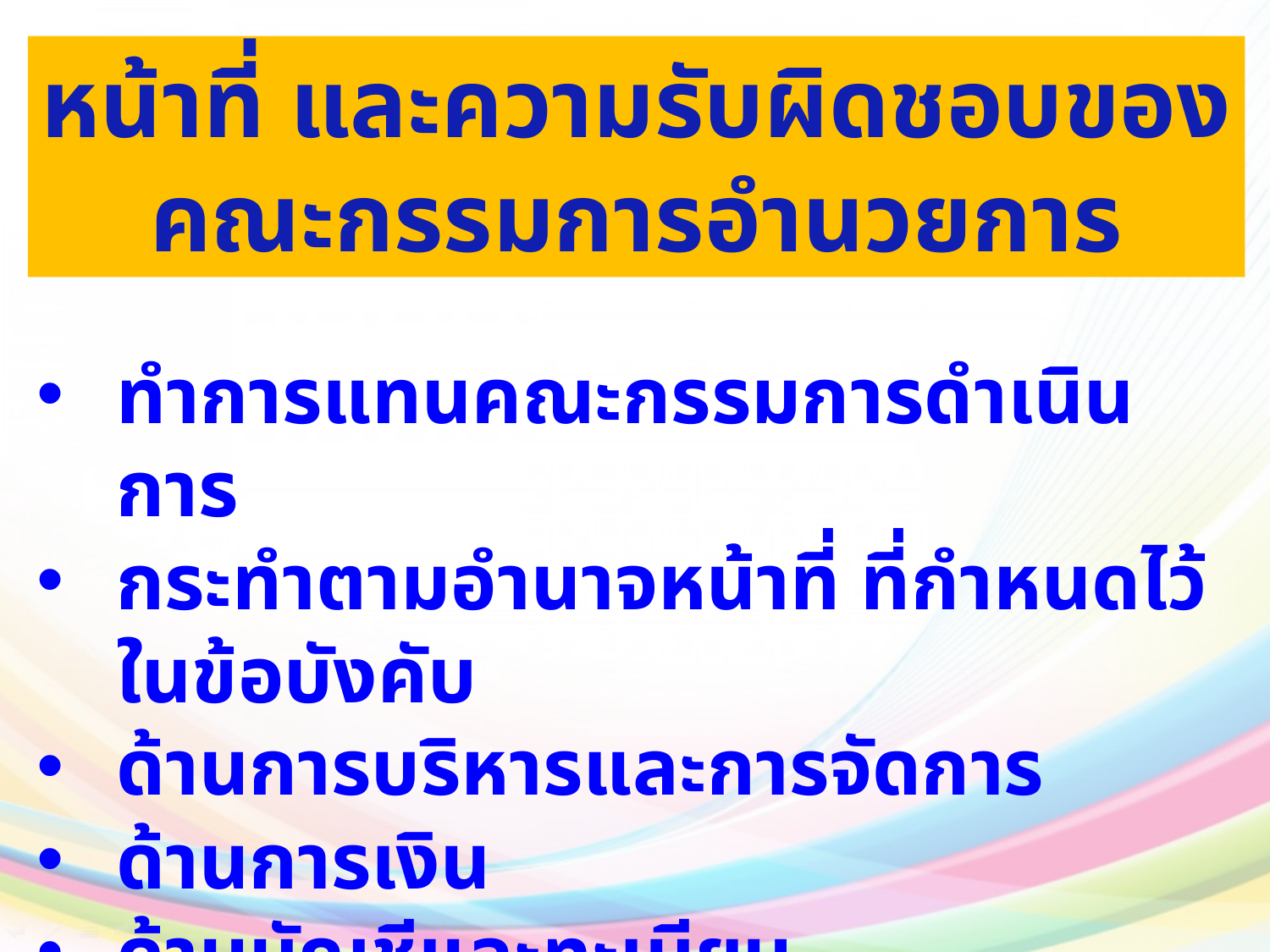

หน้าที่ และความรับผิดชอบของคณะกรรมการอำนวยการ
ทำการแทนคณะกรรมการดำเนินการ
กระทำตามอำนาจหน้าที่ ที่กำหนดไว้ในข้อบังคับ
ด้านการบริหารและการจัดการ
ด้านการเงิน
ด้านบัญชีและทะเบียน